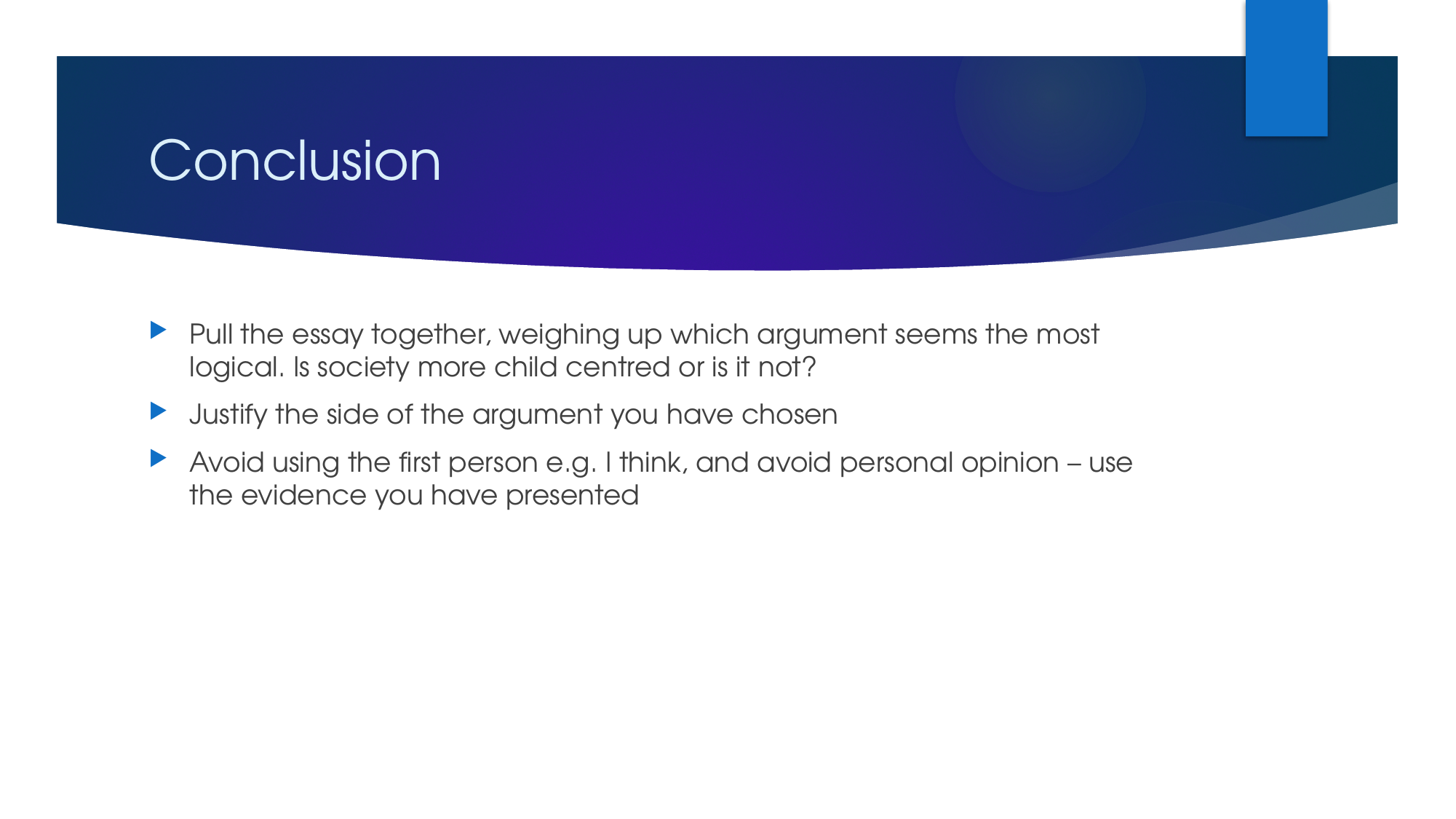

# Conclusion
Pull the essay together, weighing up which argument seems the most logical. Is society more child centred or is it not?
Justify the side of the argument you have chosen
Avoid using the first person e.g. I think, and avoid personal opinion – use the evidence you have presented